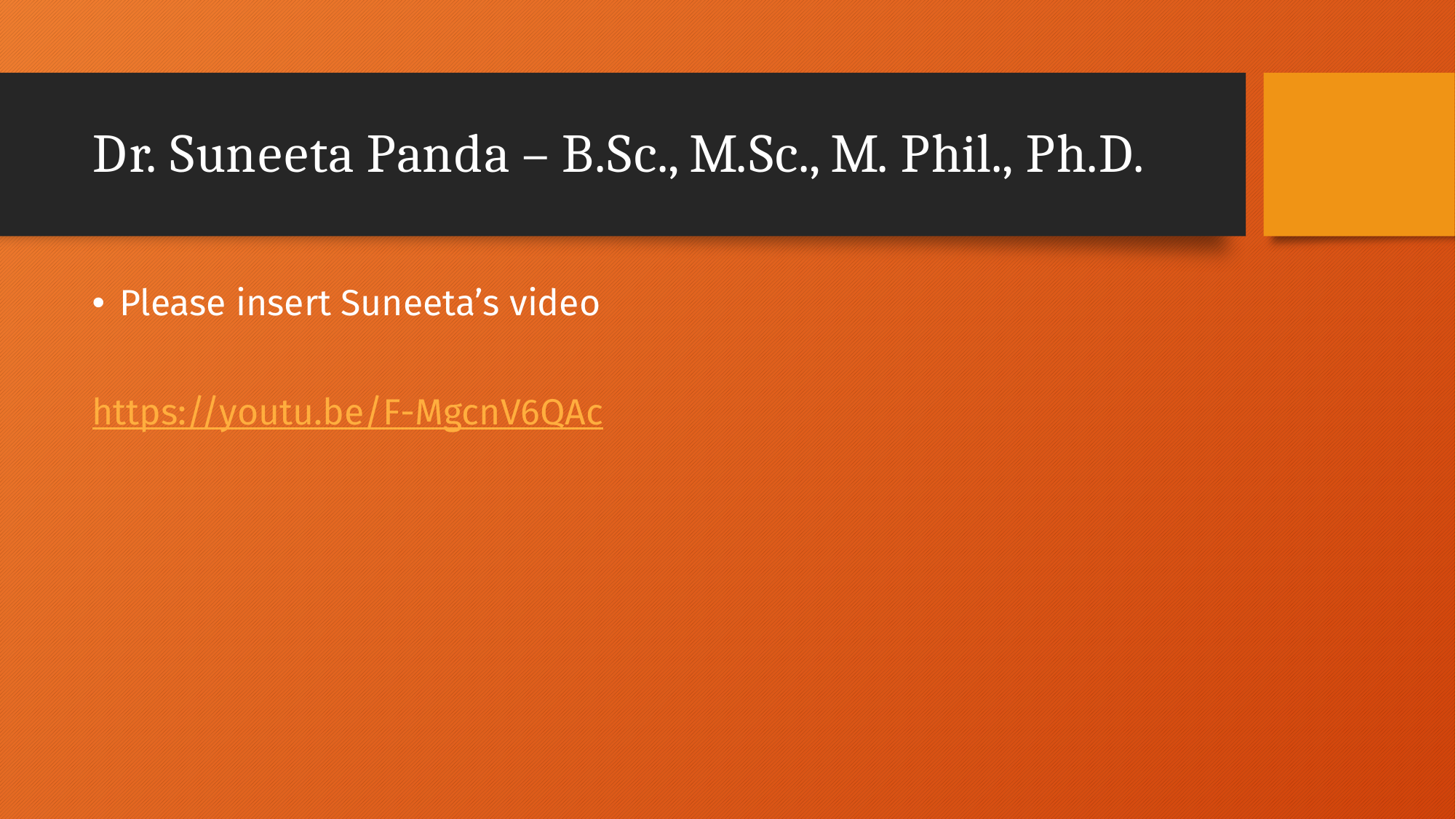

# Dr. Suneeta Panda – B.Sc., M.Sc., M. Phil., Ph.D.
Please insert Suneeta’s video

https://youtu.be/F-MgcnV6QAc